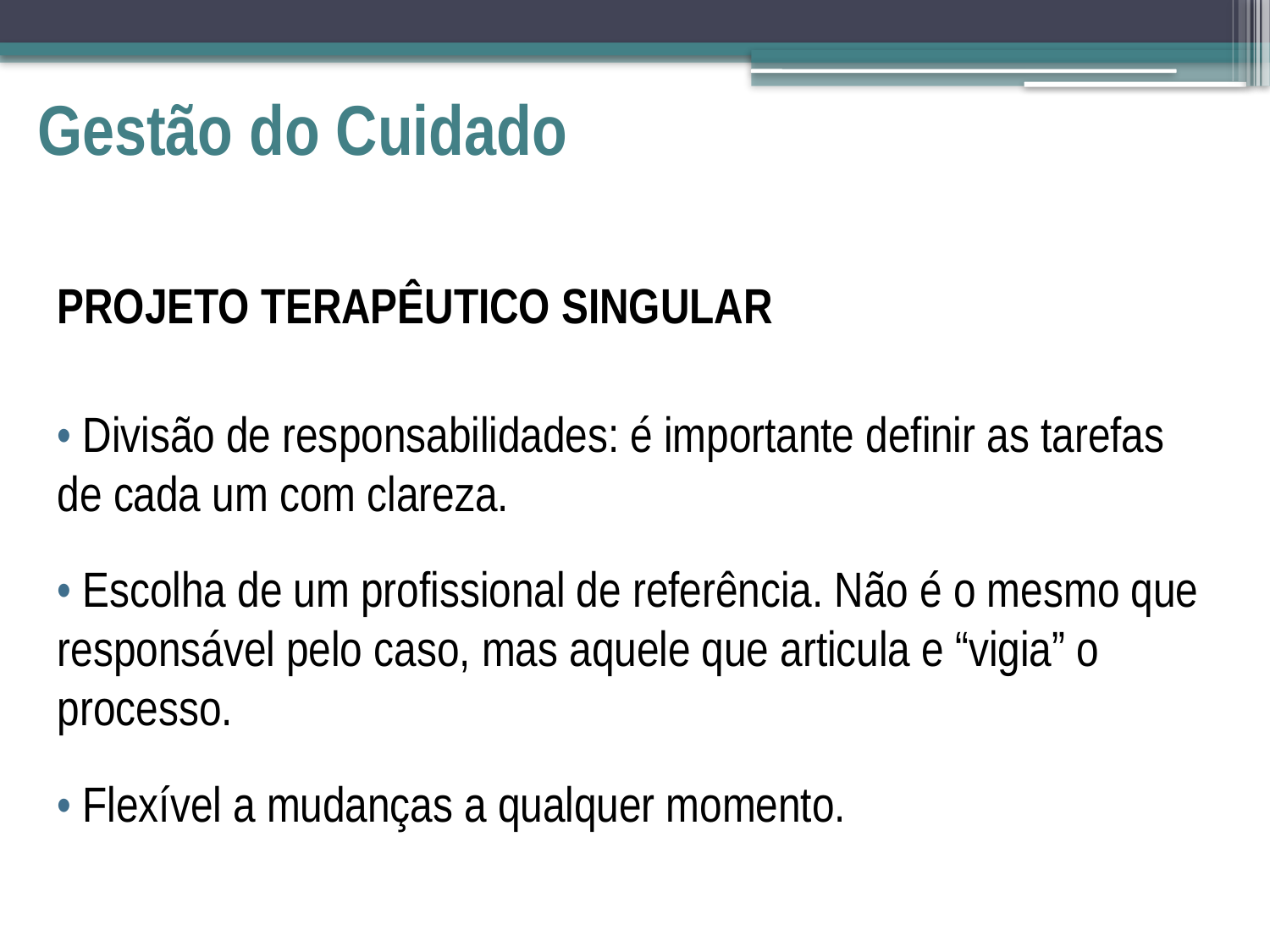

# Gestão do Cuidado
PROJETO TERAPÊUTICO SINGULAR

• Divisão de responsabilidades: é importante definir as tarefas de cada um com clareza.
• Escolha de um profissional de referência. Não é o mesmo que responsável pelo caso, mas aquele que articula e “vigia” o processo.
• Flexível a mudanças a qualquer momento.